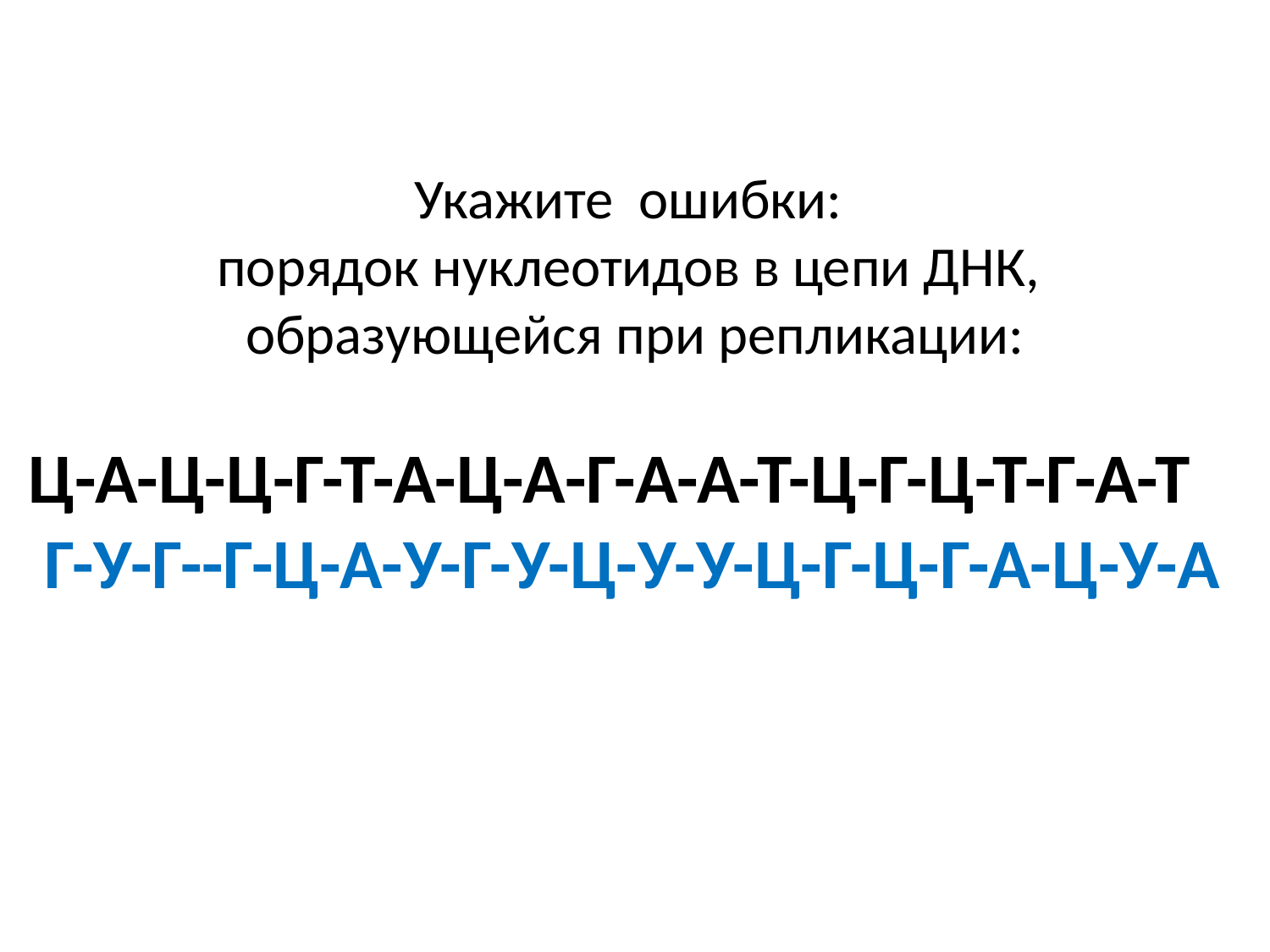

Укажите  ошибки:
порядок нуклеотидов в цепи ДНК,
образующейся при репликации:

 Ц-А-Ц-Ц-Г-Т-А-Ц-А-Г-А-А-Т-Ц-Г-Ц-Т-Г-А-Т
  Г-У-Г--Г-Ц-А-У-Г-У-Ц-У-У-Ц-Г-Ц-Г-А-Ц-У-А